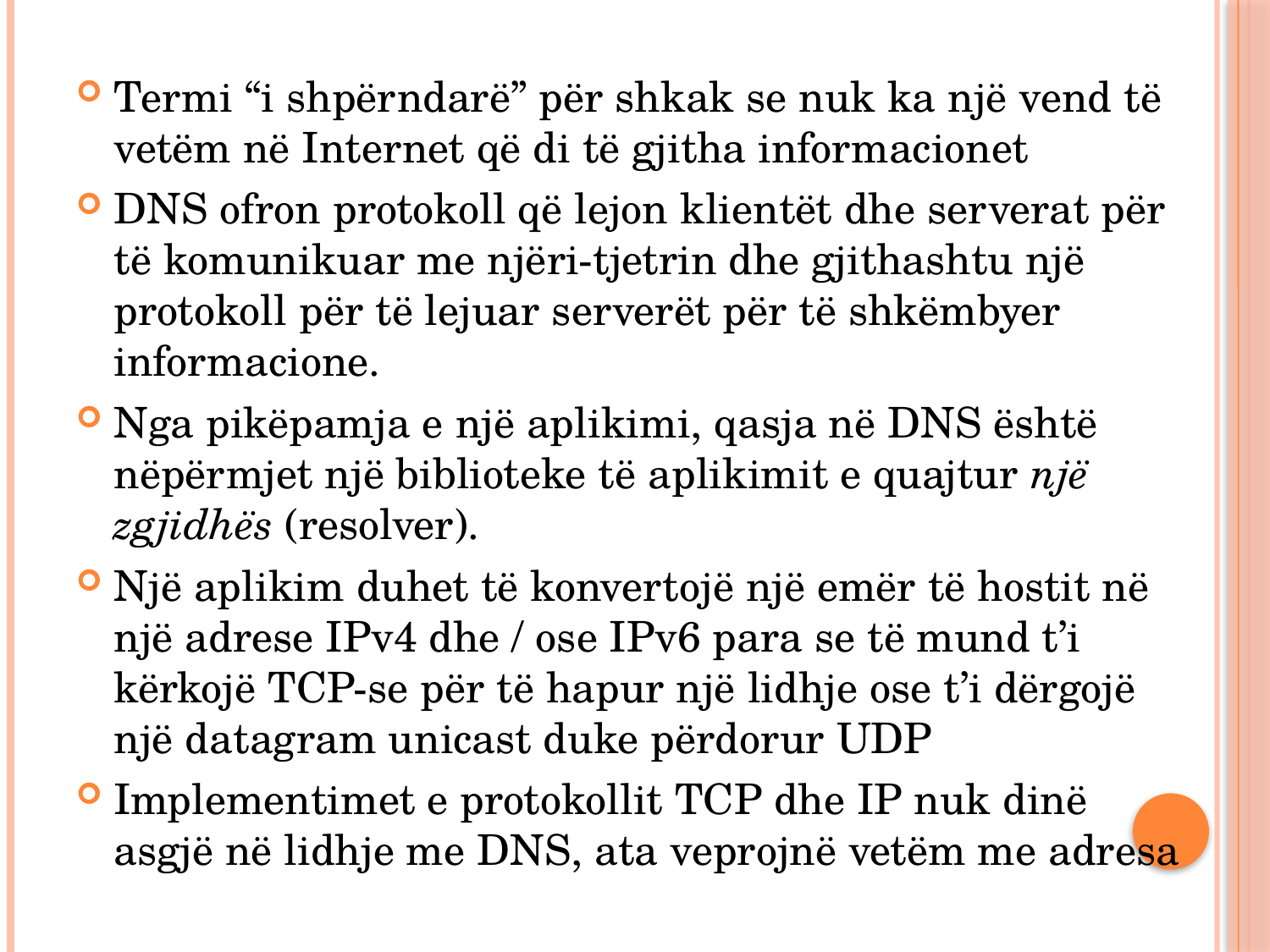

Termi “i shpërndarë” për shkak se nuk ka një vend të vetëm në Internet që di të gjitha informacionet
DNS ofron protokoll që lejon klientët dhe serverat për të komunikuar me njëri-tjetrin dhe gjithashtu një protokoll për të lejuar serverët për të shkëmbyer informacione.
Nga pikëpamja e një aplikimi, qasja në DNS është nëpërmjet një biblioteke të aplikimit e quajtur një zgjidhës (resolver).
Një aplikim duhet të konvertojë një emër të hostit në një adrese IPv4 dhe / ose IPv6 para se të mund t’i kërkojë TCP-se për të hapur një lidhje ose t’i dërgojë një datagram unicast duke përdorur UDP
Implementimet e protokollit TCP dhe IP nuk dinë asgjë në lidhje me DNS, ata veprojnë vetëm me adresa